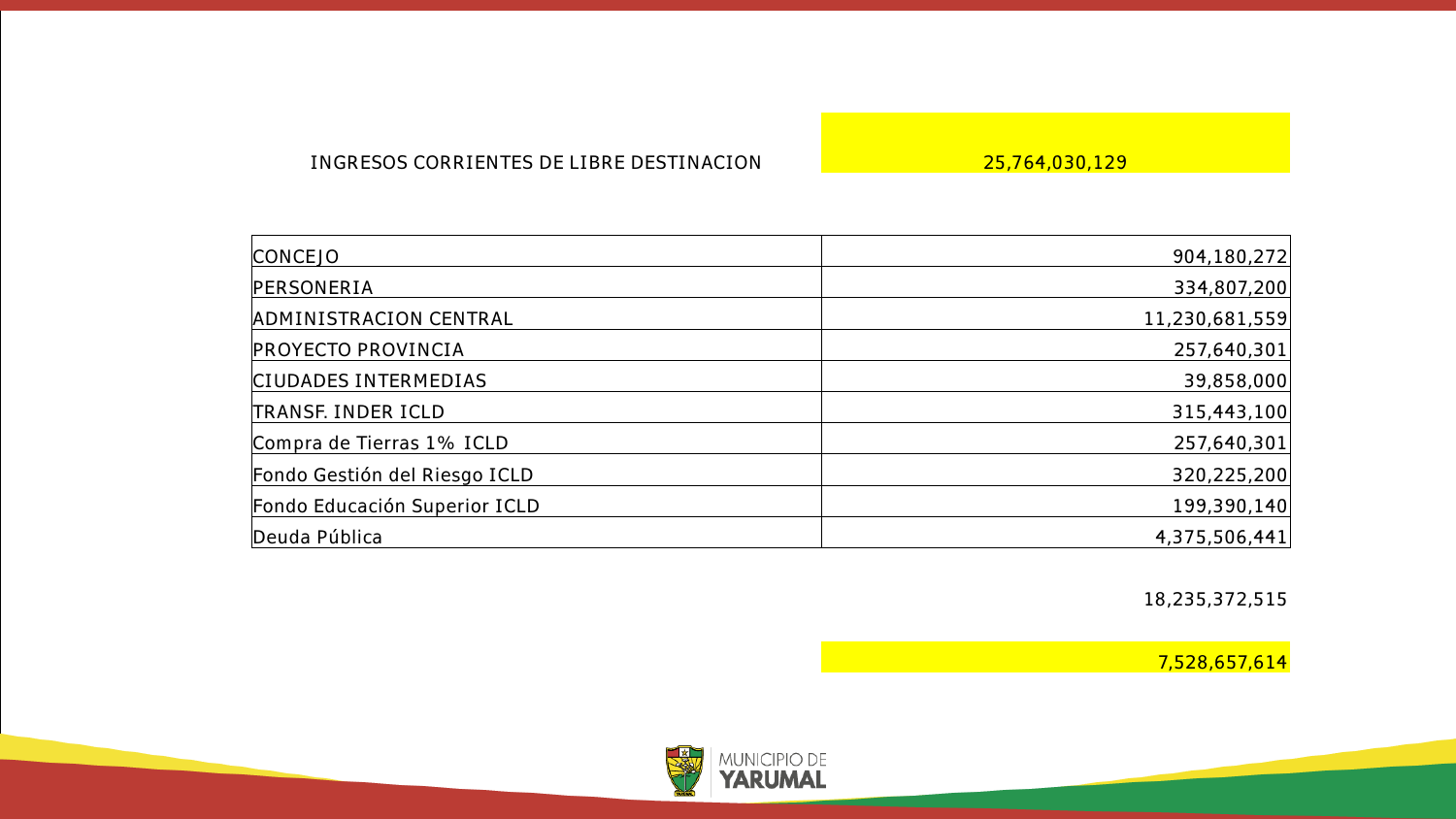

| INGRESOS CORRIENTES DE LIBRE DESTINACION | 25,764,030,129 |
| --- | --- |
|  |  |
|  |  |
| CONCEJO | 904,180,272 |
| PERSONERIA | 334,807,200 |
| ADMINISTRACION CENTRAL | 11,230,681,559 |
| PROYECTO PROVINCIA | 257,640,301 |
| CIUDADES INTERMEDIAS | 39,858,000 |
| TRANSF. INDER ICLD | 315,443,100 |
| Compra de Tierras 1% ICLD | 257,640,301 |
| Fondo Gestión del Riesgo ICLD | 320,225,200 |
| Fondo Educación Superior ICLD | 199,390,140 |
| Deuda Pública | 4,375,506,441 |
|  |  |
|  | 18,235,372,515 |
|  |  |
|  | 7,528,657,614 |